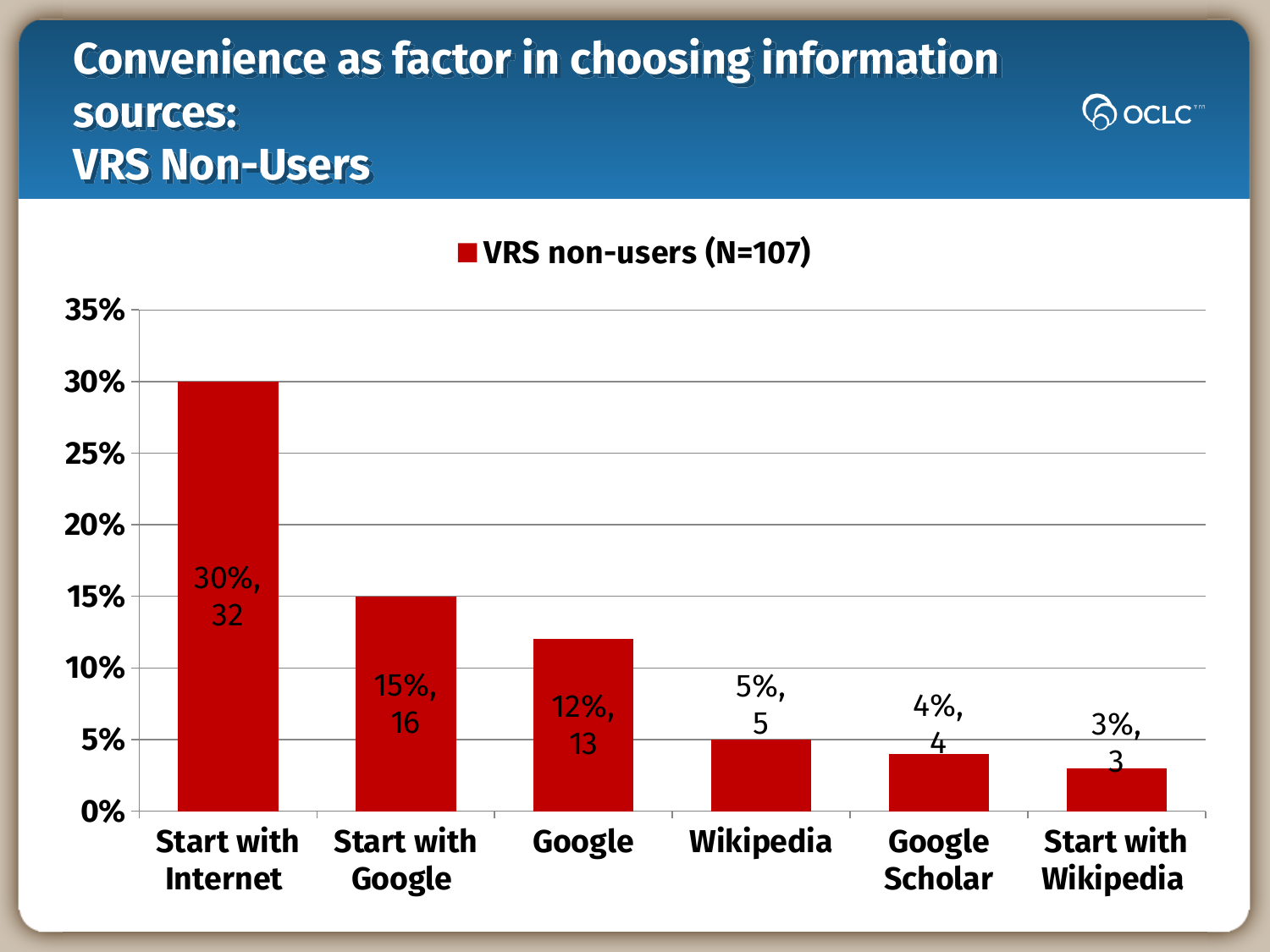

# Convenience as factor in choosing information sources: VRS Non-Users

### Chart

| Category |  |
|---|---|
| Start with Internet  | 0.3000000000000003 |
| Start with Google  | 0.15000000000000024 |
| Google | 0.12000000000000002 |
| Wikipedia | 0.05 |
| Google Scholar | 0.04000000000000002 |
| Start with Wikipedia  | 0.030000000000000002 |